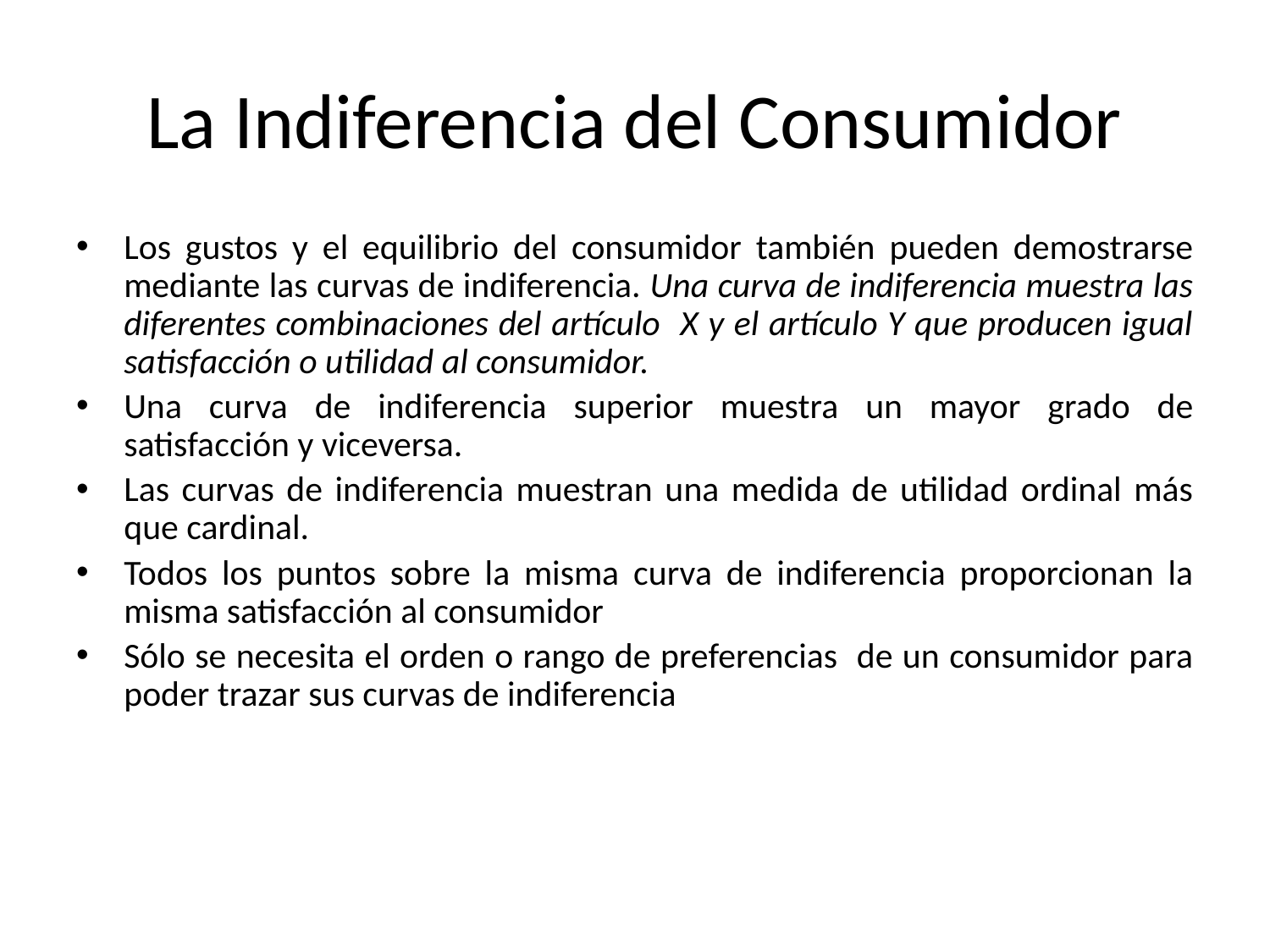

# La Indiferencia del Consumidor
Los gustos y el equilibrio del consumidor también pueden demostrarse mediante las curvas de indiferencia. Una curva de indiferencia muestra las diferentes combinaciones del artículo  X y el artículo Y que producen igual satisfacción o utilidad al consumidor.
Una curva de indiferencia superior muestra un mayor grado de satisfacción y viceversa.
Las curvas de indiferencia muestran una medida de utilidad ordinal más que cardinal.
Todos los puntos sobre la misma curva de indiferencia proporcionan la misma satisfacción al consumidor
Sólo se necesita el orden o rango de preferencias  de un consumidor para poder trazar sus curvas de indiferencia